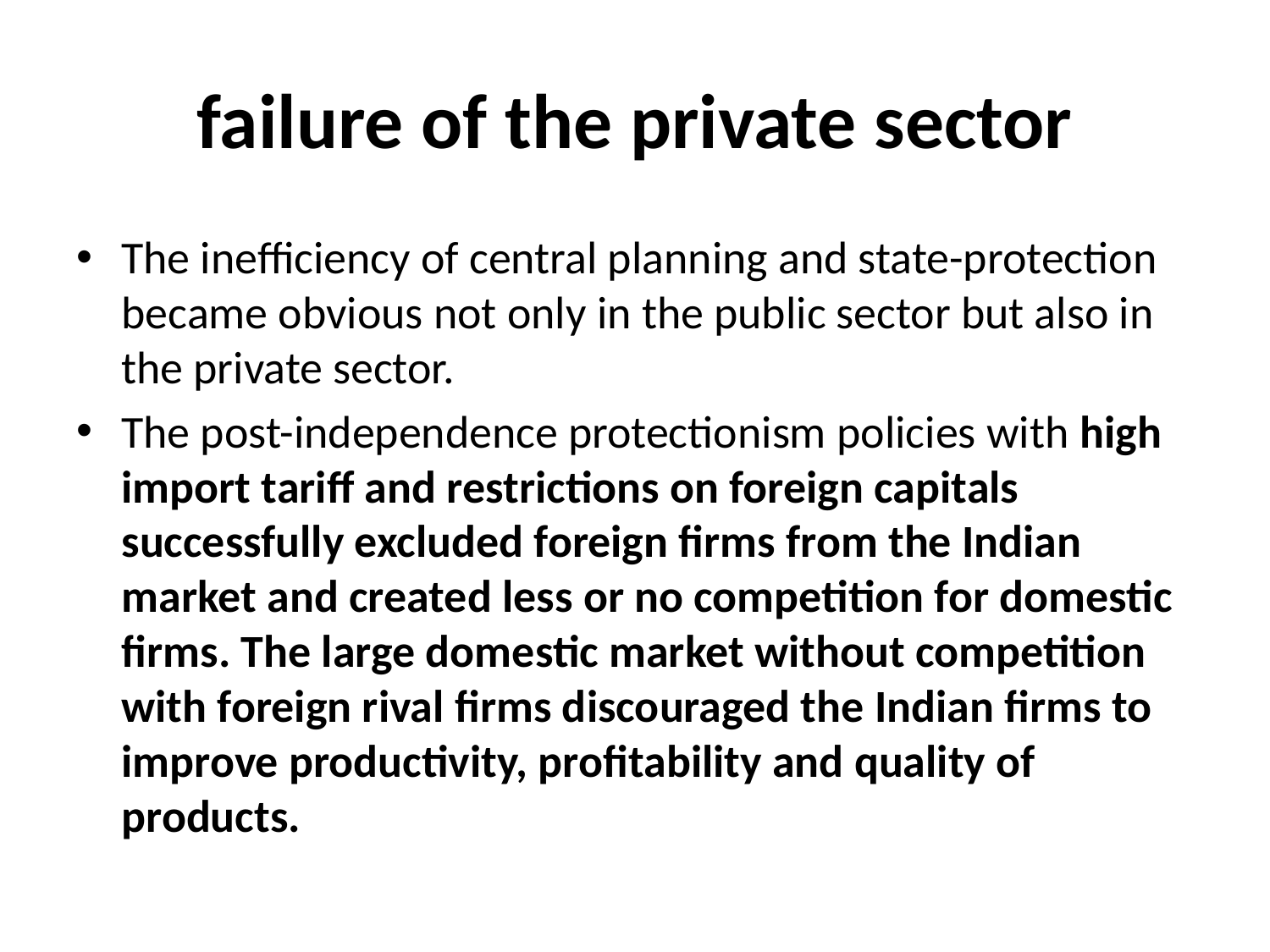

# failure of the private sector
The inefficiency of central planning and state-protection became obvious not only in the public sector but also in the private sector.
The post-independence protectionism policies with high import tariff and restrictions on foreign capitals successfully excluded foreign firms from the Indian market and created less or no competition for domestic firms. The large domestic market without competition with foreign rival firms discouraged the Indian firms to improve productivity, profitability and quality of products.